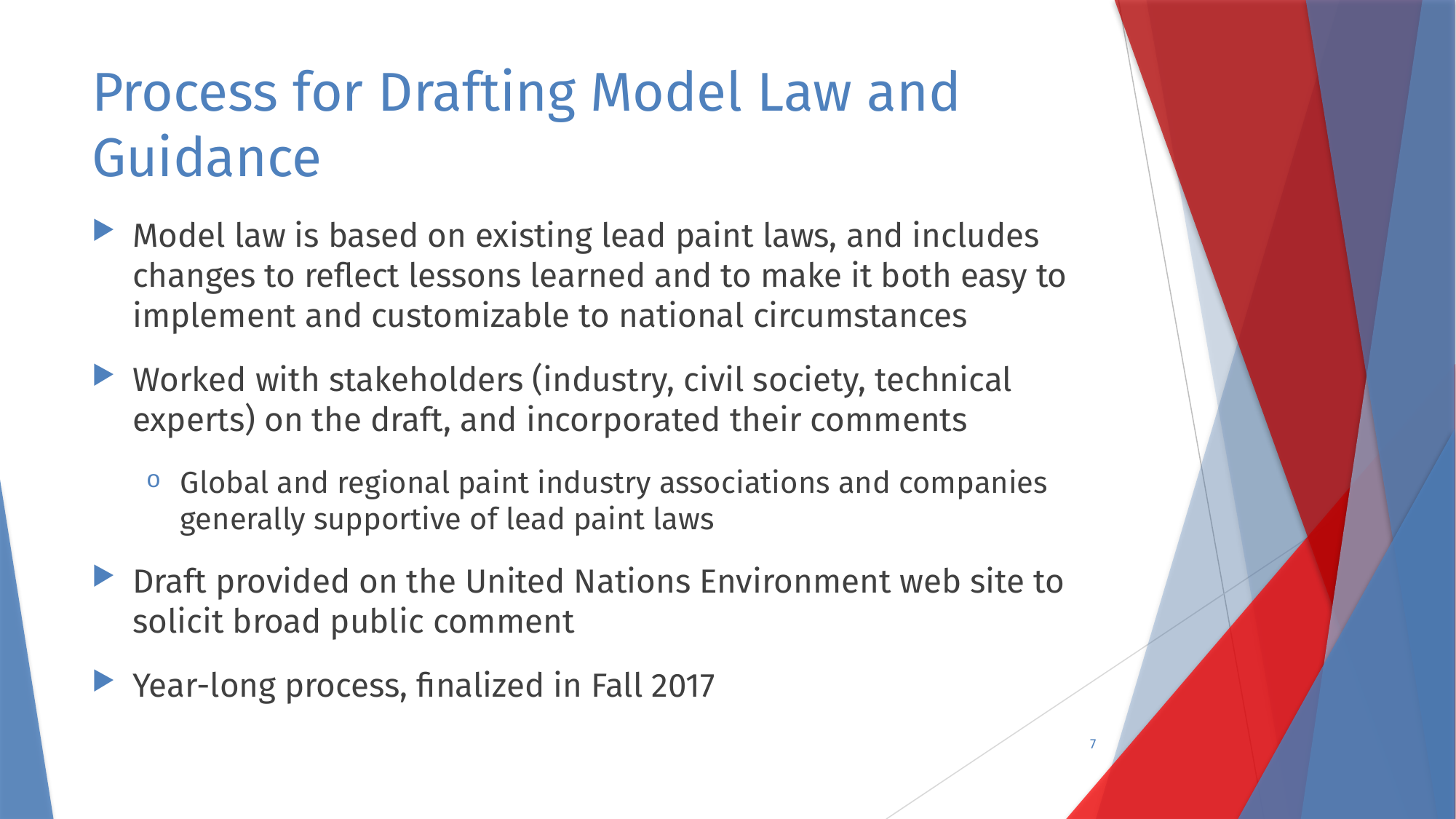

# Process for Drafting Model Law and Guidance
Model law is based on existing lead paint laws, and includes changes to reflect lessons learned and to make it both easy to implement and customizable to national circumstances
Worked with stakeholders (industry, civil society, technical experts) on the draft, and incorporated their comments
Global and regional paint industry associations and companies generally supportive of lead paint laws
Draft provided on the United Nations Environment web site to solicit broad public comment
Year-long process, finalized in Fall 2017
7